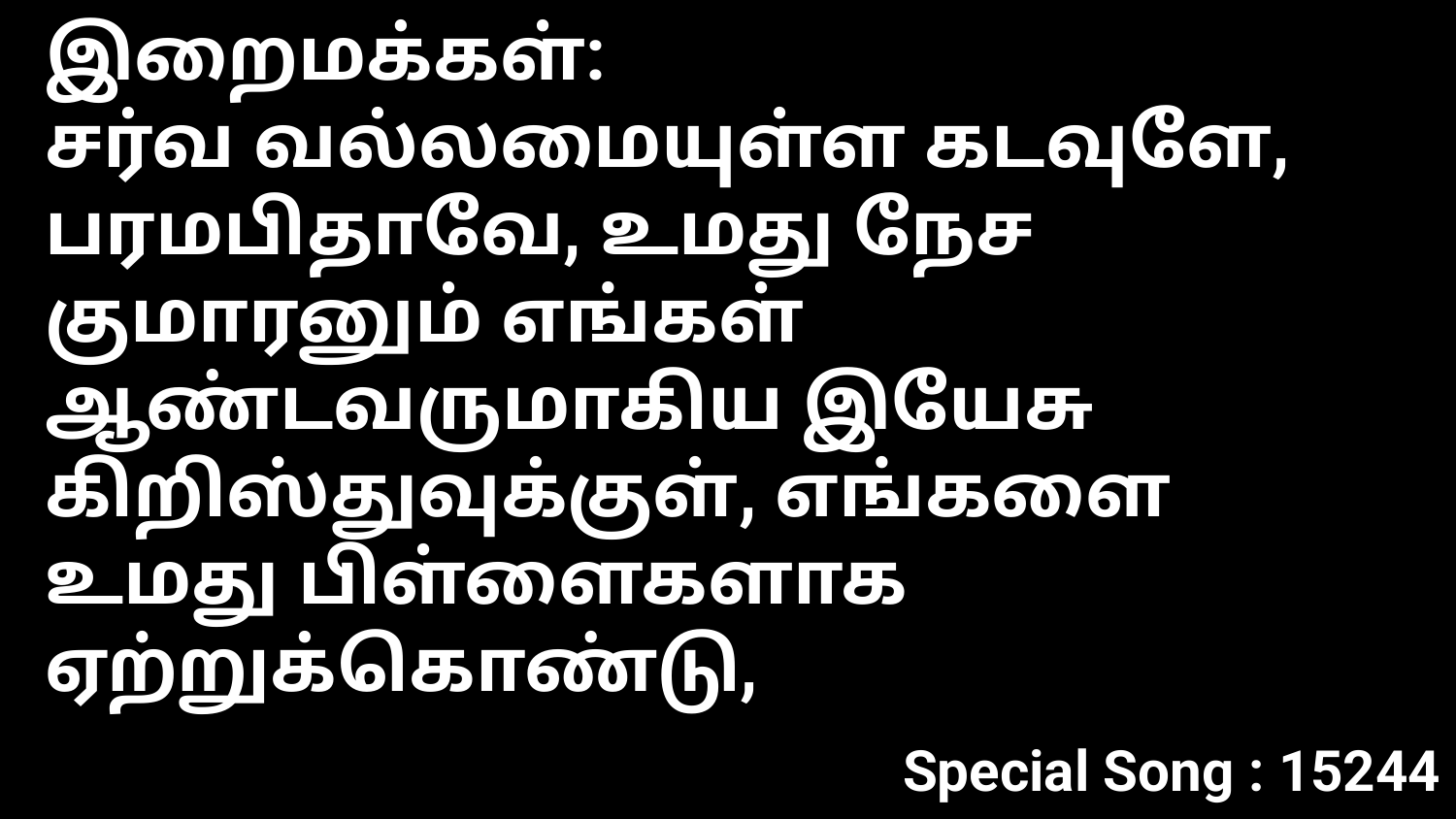

இறைமக்கள்:
சர்வ வல்லமையுள்ள கடவுளே, பரமபிதாவே, உமது நேச குமாரனும் எங்கள் ஆண்டவருமாகிய இயேசு கிறிஸ்துவுக்குள், எங்களை உமது பிள்ளைகளாக ஏற்றுக்கொண்டு,

Special Song : 15244